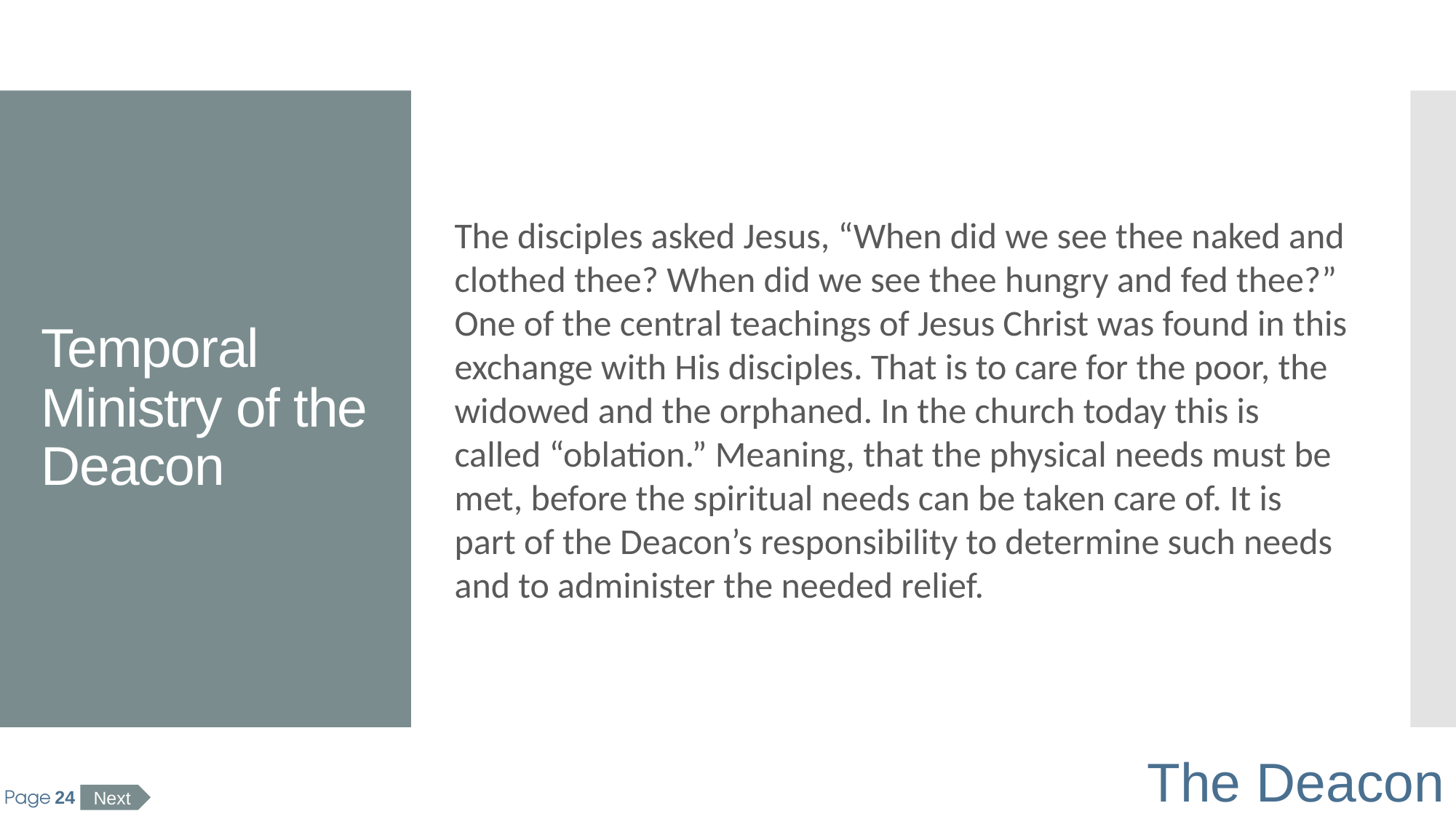

# Temporal Ministry of the Deacon
The disciples asked Jesus, “When did we see thee naked and clothed thee? When did we see thee hungry and fed thee?” One of the central teachings of Jesus Christ was found in this exchange with His disciples. That is to care for the poor, the widowed and the orphaned. In the church today this is called “oblation.” Meaning, that the physical needs must be met, before the spiritual needs can be taken care of. It is part of the Deacon’s responsibility to determine such needs and to administer the needed relief.